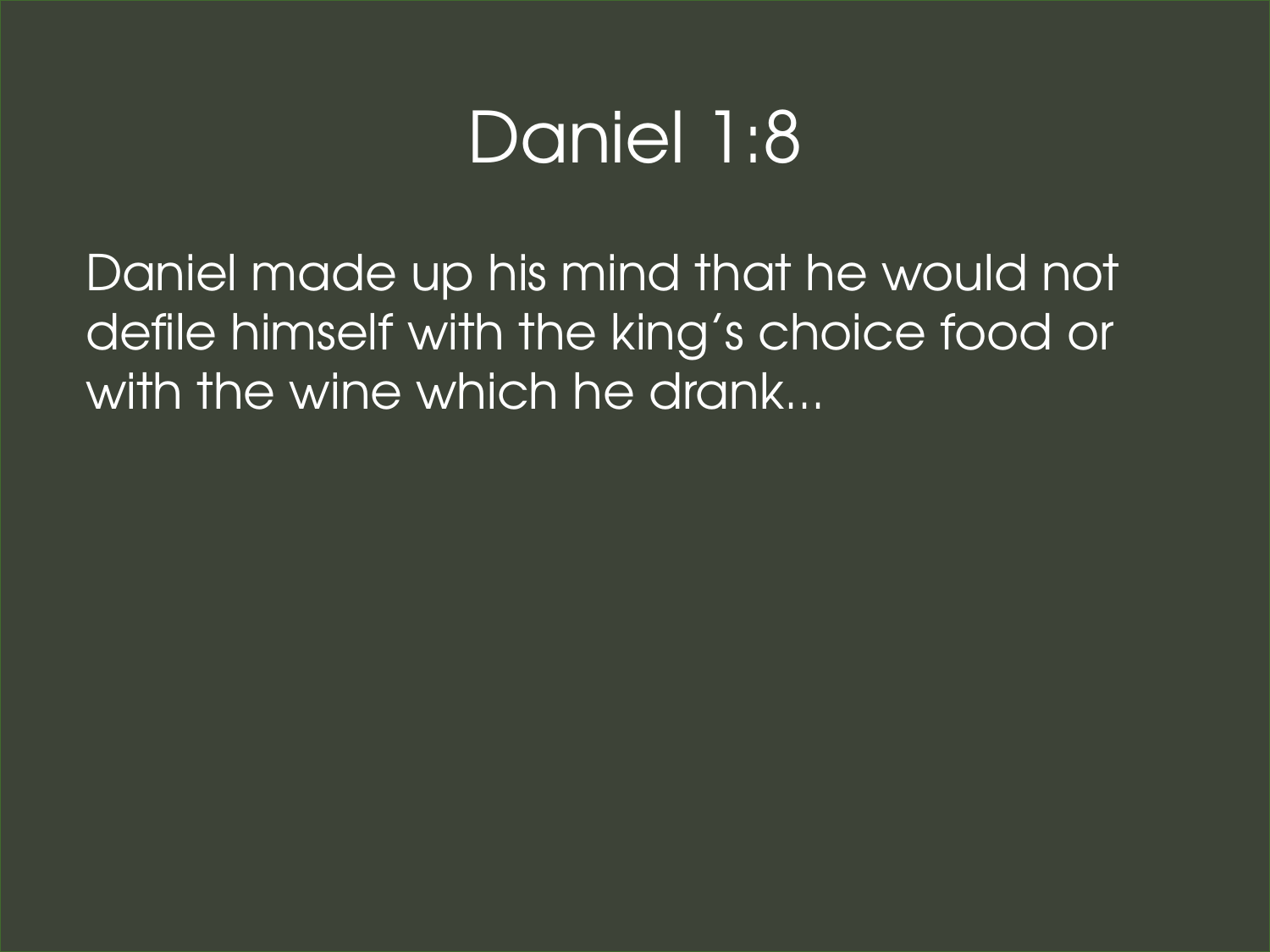

# Daniel 1:8
Daniel made up his mind that he would not defile himself with the king’s choice food or with the wine which he drank...